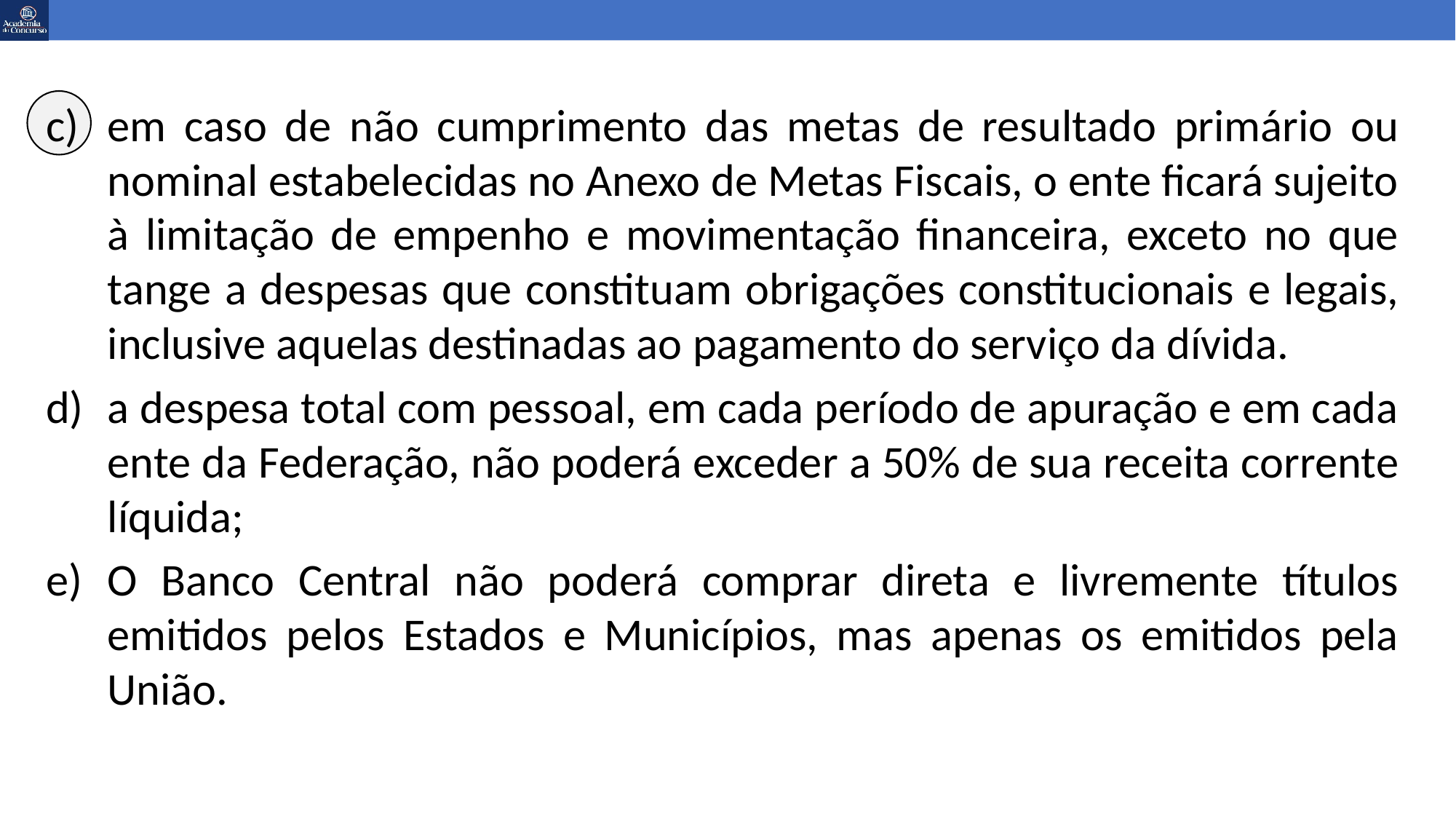

em caso de não cumprimento das metas de resultado primário ou nominal estabelecidas no Anexo de Metas Fiscais, o ente ficará sujeito à limitação de empenho e movimentação financeira, exceto no que tange a despesas que constituam obrigações constitucionais e legais, inclusive aquelas destinadas ao pagamento do serviço da dívida.
a despesa total com pessoal, em cada período de apuração e em cada ente da Federação, não poderá exceder a 50% de sua receita corrente líquida;
O Banco Central não poderá comprar direta e livremente títulos emitidos pelos Estados e Municípios, mas apenas os emitidos pela União.